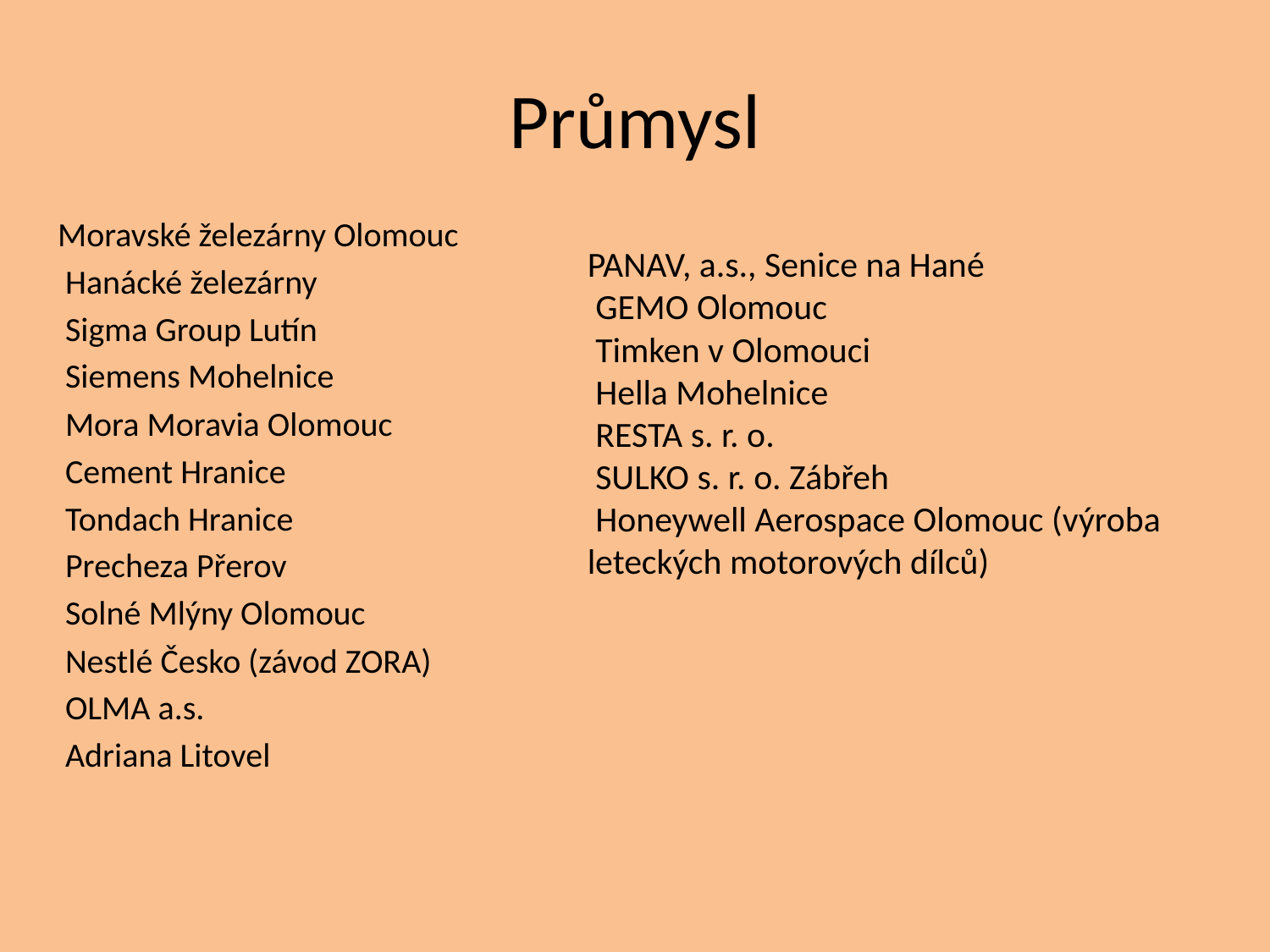

# Průmysl
Moravské železárny Olomouc
 Hanácké železárny
 Sigma Group Lutín
 Siemens Mohelnice
 Mora Moravia Olomouc
 Cement Hranice
 Tondach Hranice
 Precheza Přerov
 Solné Mlýny Olomouc
 Nestlé Česko (závod ZORA)
 OLMA a.s.
 Adriana Litovel

PANAV, a.s., Senice na Hané
 GEMO Olomouc
 Timken v Olomouci
 Hella Mohelnice
 RESTA s. r. o.
 SULKO s. r. o. Zábřeh
 Honeywell Aerospace Olomouc (výroba leteckých motorových dílců)